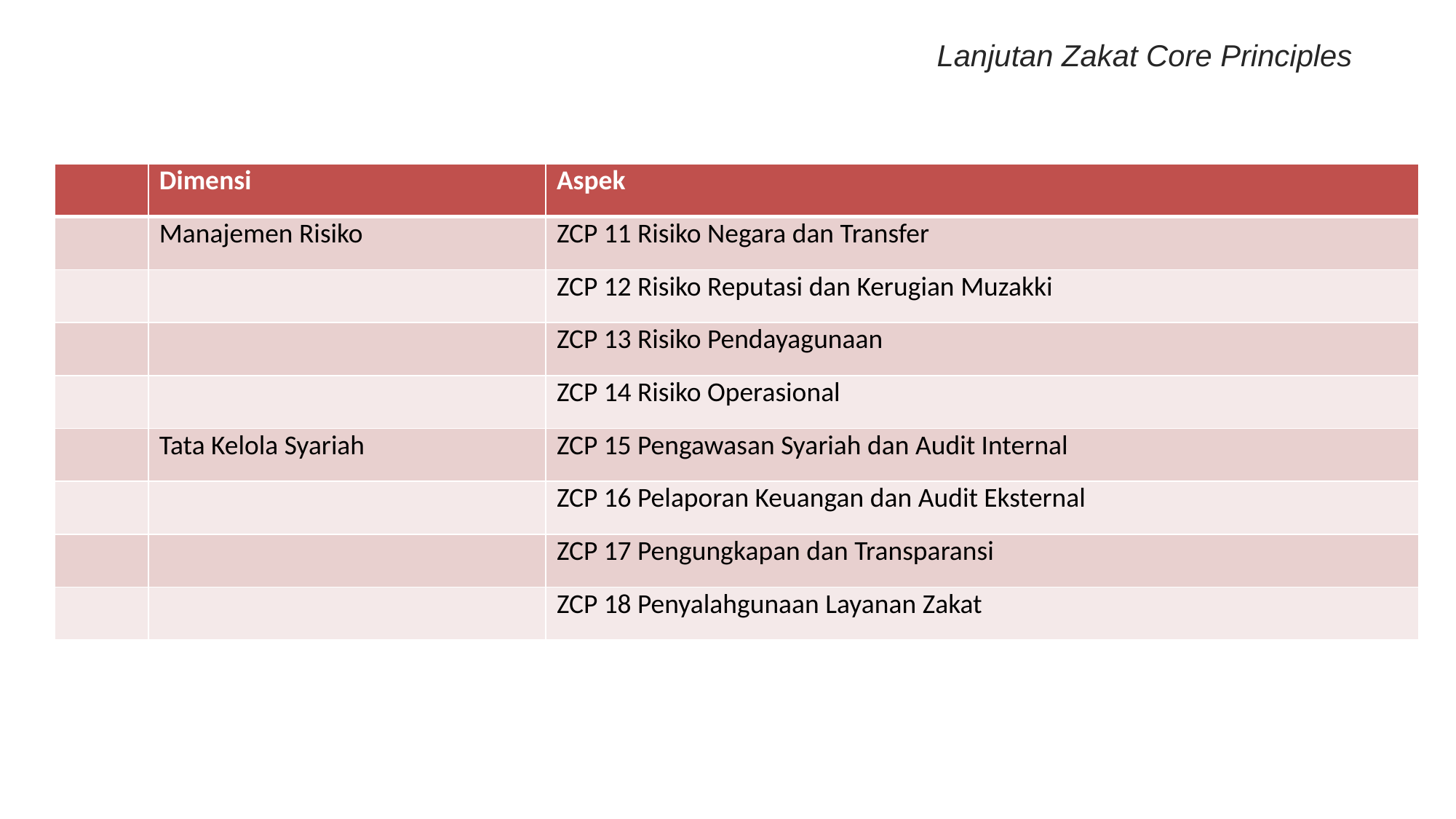

# Lanjutan Zakat Core Principles
|  | Dimensi | Aspek |
| --- | --- | --- |
|  | Manajemen Risiko | ZCP 11 Risiko Negara dan Transfer |
|  |  | ZCP 12 Risiko Reputasi dan Kerugian Muzakki |
|  |  | ZCP 13 Risiko Pendayagunaan |
|  |  | ZCP 14 Risiko Operasional |
|  | Tata Kelola Syariah | ZCP 15 Pengawasan Syariah dan Audit Internal |
|  |  | ZCP 16 Pelaporan Keuangan dan Audit Eksternal |
|  |  | ZCP 17 Pengungkapan dan Transparansi |
|  |  | ZCP 18 Penyalahgunaan Layanan Zakat |